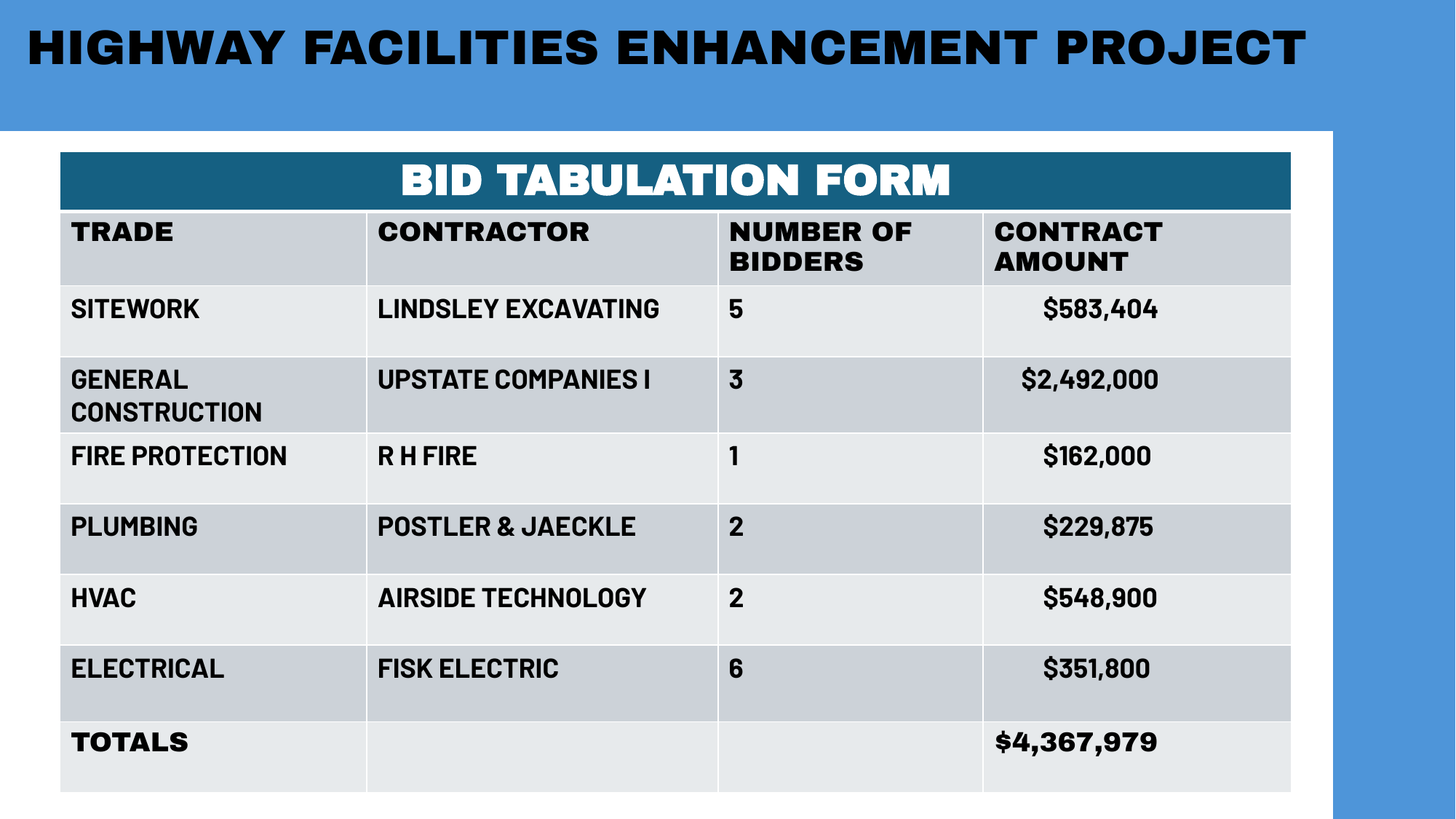

HIGHWAY FACILITIES ENHANCEMENT PROJECT

| BID TABULATION FORM |  |  |  |
| --- | --- | --- | --- |
| TRADE | CONTRACTOR | NUMBER OF BIDDERS | CONTRACT AMOUNT |
| SITEWORK | LINDSLEY EXCAVATING | 5 | $583,404 |
| GENERAL CONSTRUCTION | UPSTATE COMPANIES I | 3 | $2,492,000 |
| FIRE PROTECTION | R H FIRE | 1 | $162,000 |
| PLUMBING | POSTLER & JAECKLE | 2 | $229,875 |
| HVAC | AIRSIDE TECHNOLOGY | 2 | $548,900 |
| ELECTRICAL | FISK ELECTRIC | 6 | $351,800 |
| TOTALS |  |  | $4,367,979 |